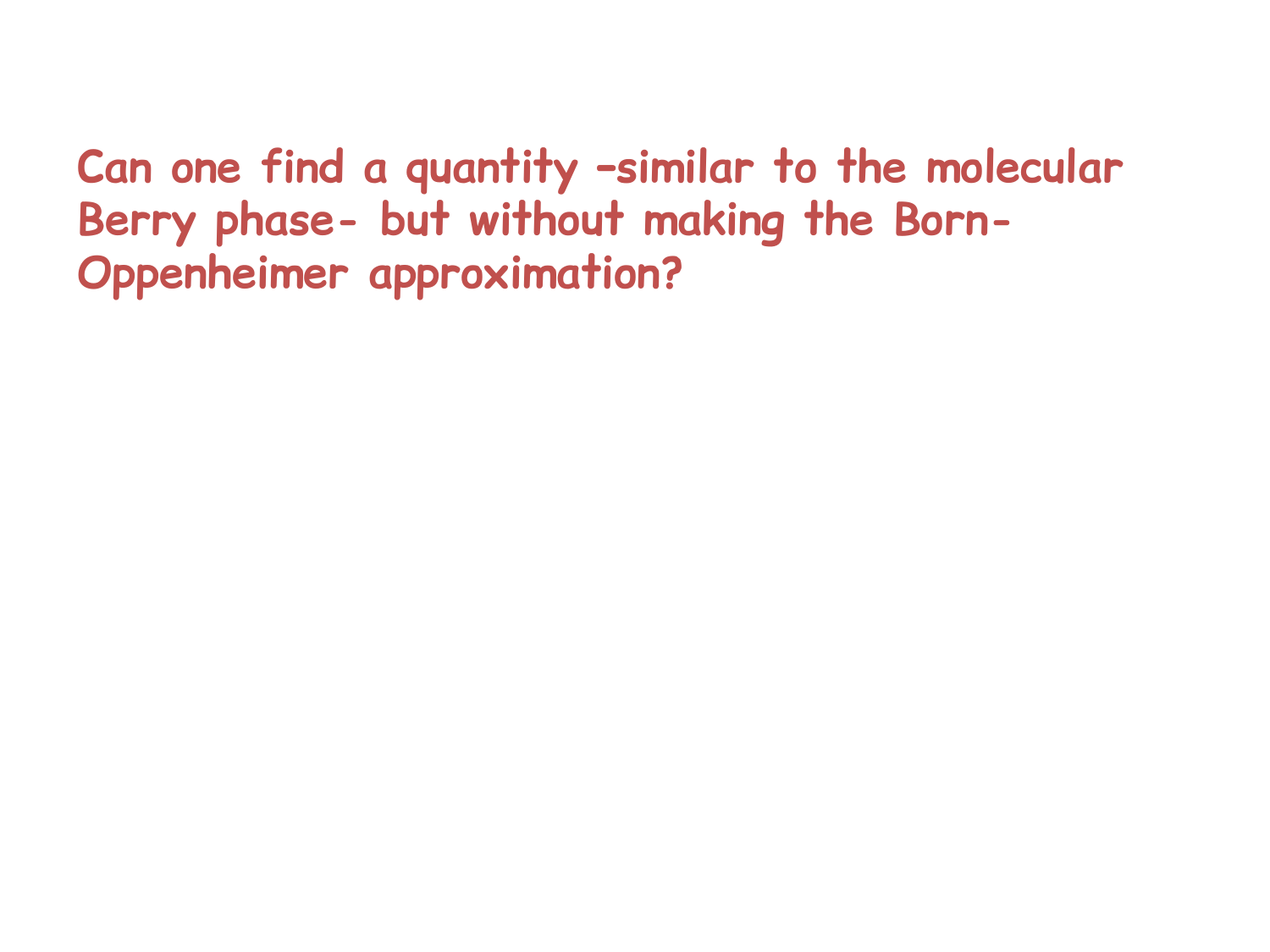

Can one find a quantity –similar to the molecular Berry phase- but without making the Born-Oppenheimer approximation?